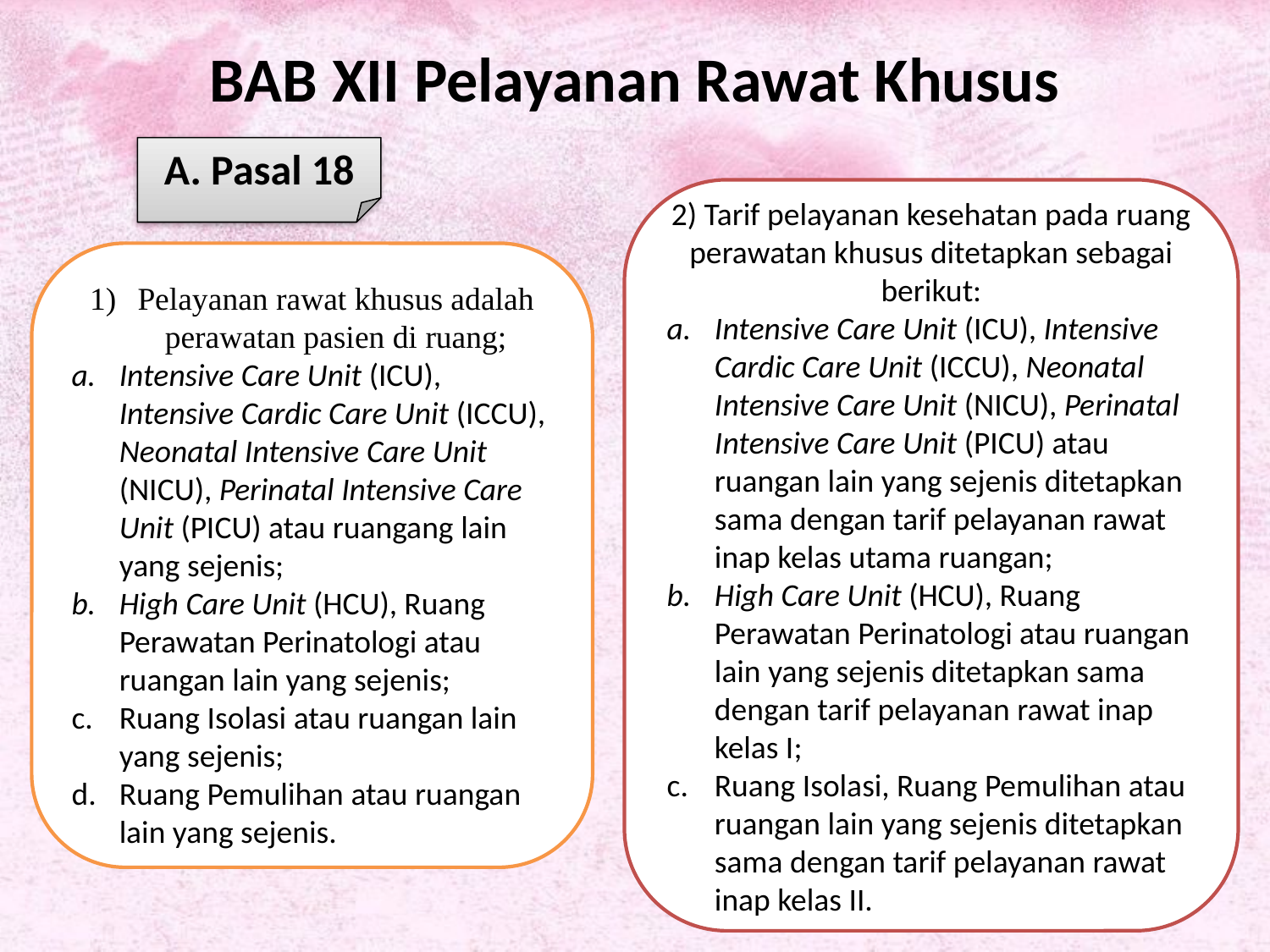

# BAB XII Pelayanan Rawat Khusus

A. Pasal 18

2) Tarif pelayanan kesehatan pada ruang perawatan khusus ditetapkan sebagai berikut:
Intensive Care Unit (ICU), Intensive Cardic Care Unit (ICCU), Neonatal Intensive Care Unit (NICU), Perinatal Intensive Care Unit (PICU) atau ruangan lain yang sejenis ditetapkan sama dengan tarif pelayanan rawat inap kelas utama ruangan;
High Care Unit (HCU), Ruang Perawatan Perinatologi atau ruangan lain yang sejenis ditetapkan sama dengan tarif pelayanan rawat inap kelas I;
Ruang Isolasi, Ruang Pemulihan atau ruangan lain yang sejenis ditetapkan sama dengan tarif pelayanan rawat inap kelas II.

Pelayanan rawat khusus adalah perawatan pasien di ruang;
Intensive Care Unit (ICU), Intensive Cardic Care Unit (ICCU), Neonatal Intensive Care Unit (NICU), Perinatal Intensive Care Unit (PICU) atau ruangang lain yang sejenis;
High Care Unit (HCU), Ruang Perawatan Perinatologi atau ruangan lain yang sejenis;
Ruang Isolasi atau ruangan lain yang sejenis;
Ruang Pemulihan atau ruangan lain yang sejenis.